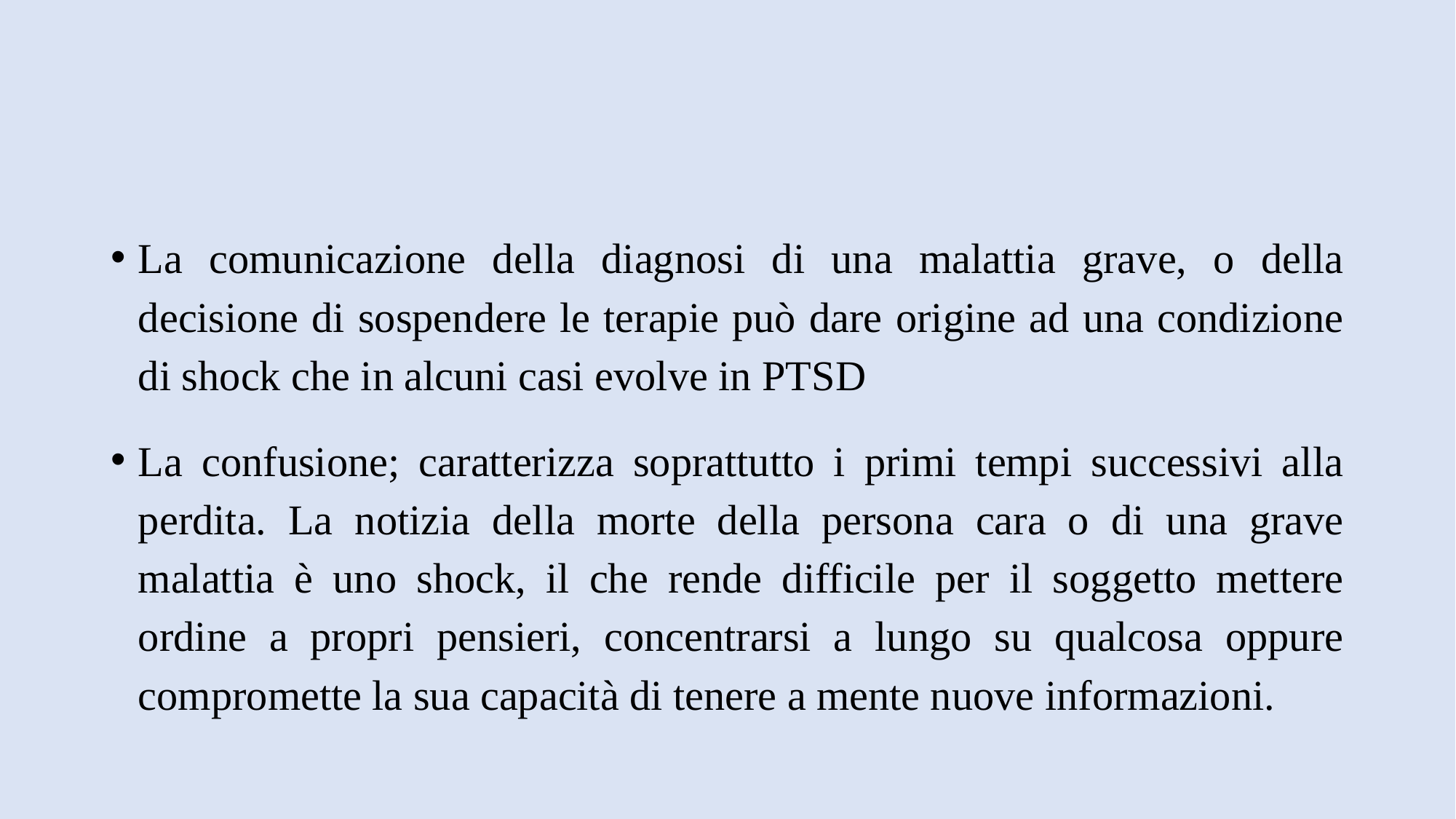

#
La comunicazione della diagnosi di una malattia grave, o della decisione di sospendere le terapie può dare origine ad una condizione di shock che in alcuni casi evolve in PTSD
La confusione; caratterizza soprattutto i primi tempi successivi alla perdita. La notizia della morte della persona cara o di una grave malattia è uno shock, il che rende difficile per il soggetto mettere ordine a propri pensieri, concentrarsi a lungo su qualcosa oppure compromette la sua capacità di tenere a mente nuove informazioni.